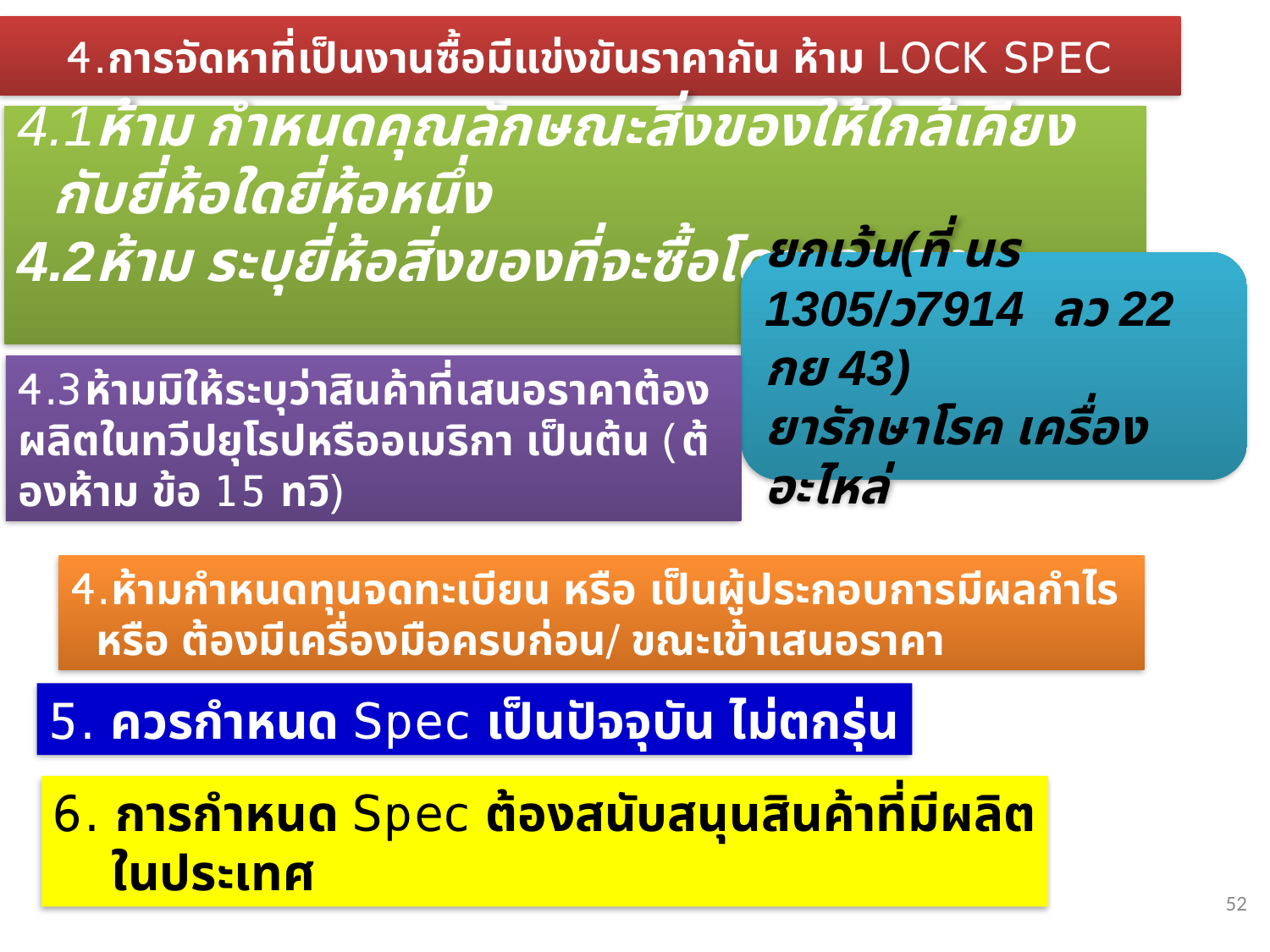

4.การจัดหาที่เป็นงานซื้อมีแข่งขันราคากัน ห้าม LOCK SPEC
4.1ห้าม กำหนดคุณลักษณะสิ่งของให้ใกล้เคียงกับยี่ห้อใดยี่ห้อหนึ่ง
4.2ห้าม ระบุยี่ห้อสิ่งของที่จะซื้อโดยเจาะจง
ยกเว้น(ที่ นร 1305/ว7914  ลว 22 กย 43)
ยารักษาโรค เครื่องอะไหล่
4.3ห้ามมิให้ระบุว่าสินค้าที่เสนอราคาต้องผลิตในทวีปยุโรปหรืออเมริกา เป็นต้น (ต้องห้าม ข้อ 15 ทวิ)
4.ห้ามกำหนดทุนจดทะเบียน หรือ เป็นผู้ประกอบการมีผลกำไร
  หรือ ต้องมีเครื่องมือครบก่อน/ขณะเข้าเสนอราคา
5. ควรกำหนด Spec เป็นปัจจุบัน ไม่ตกรุ่น
6. การกำหนด Spec ต้องสนับสนุนสินค้าที่มีผลิต
    ในประเทศ
52